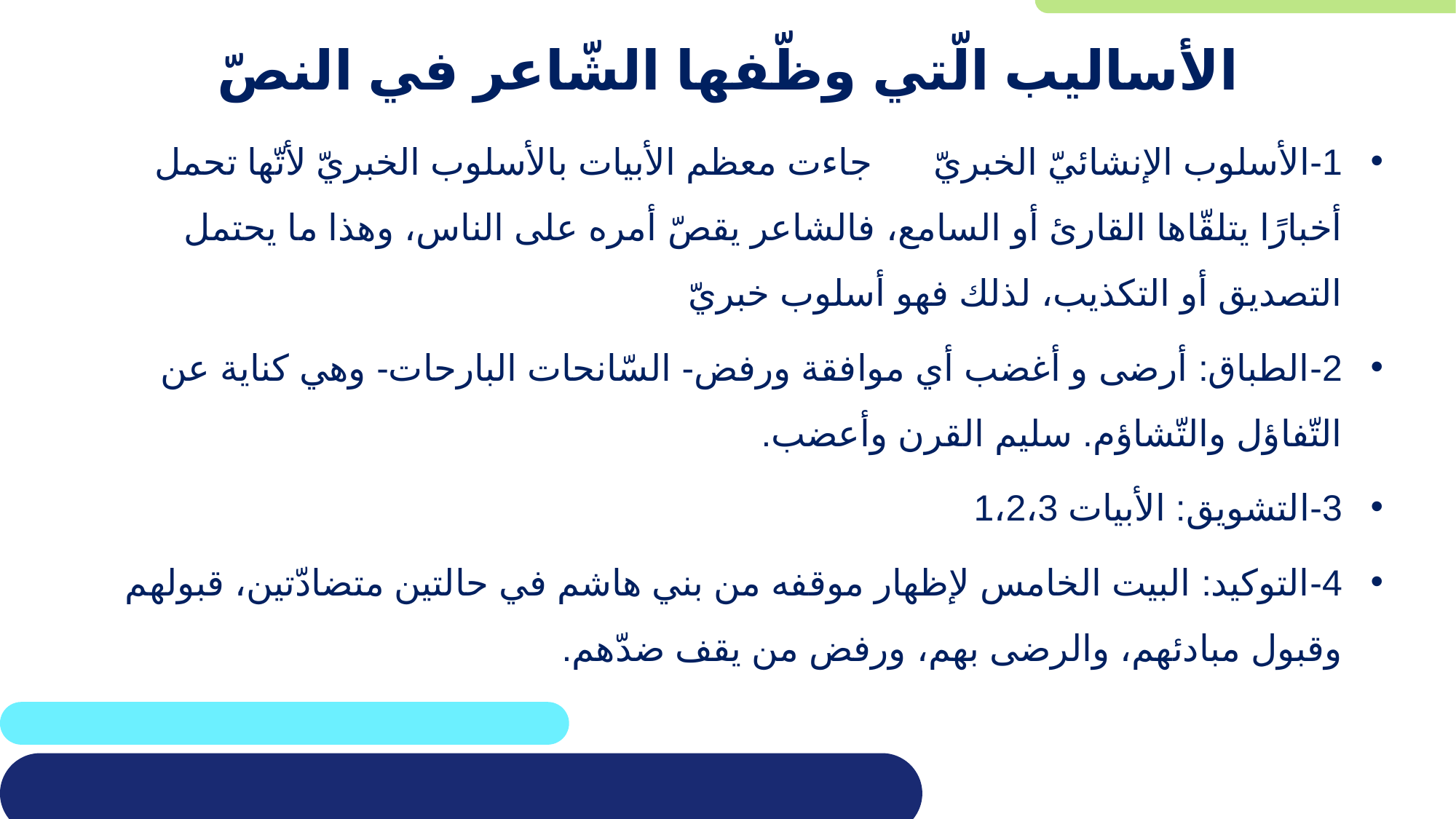

# الأساليب الّتي وظّفها الشّاعر في النصّ
1-	الأسلوب الإنشائيّ الخبريّ      جاءت معظم الأبيات بالأسلوب الخبريّ لأتّها تحمل أخبارًا يتلقّاها القارئ أو السامع، فالشاعر يقصّ أمره على الناس، وهذا ما يحتمل التصديق أو التكذيب، لذلك فهو أسلوب خبريّ
2-	الطباق: أرضى و أغضب أي موافقة ورفض- السّانحات البارحات- وهي كناية عن التّفاؤل والتّشاؤم. سليم القرن وأعضب.
3-	التشويق: الأبيات 1،2،3
4-	التوكيد: البيت الخامس لإظهار موقفه من بني هاشم في حالتين متضادّتين، قبولهم وقبول مبادئهم، والرضى بهم، ورفض من يقف ضدّهم.